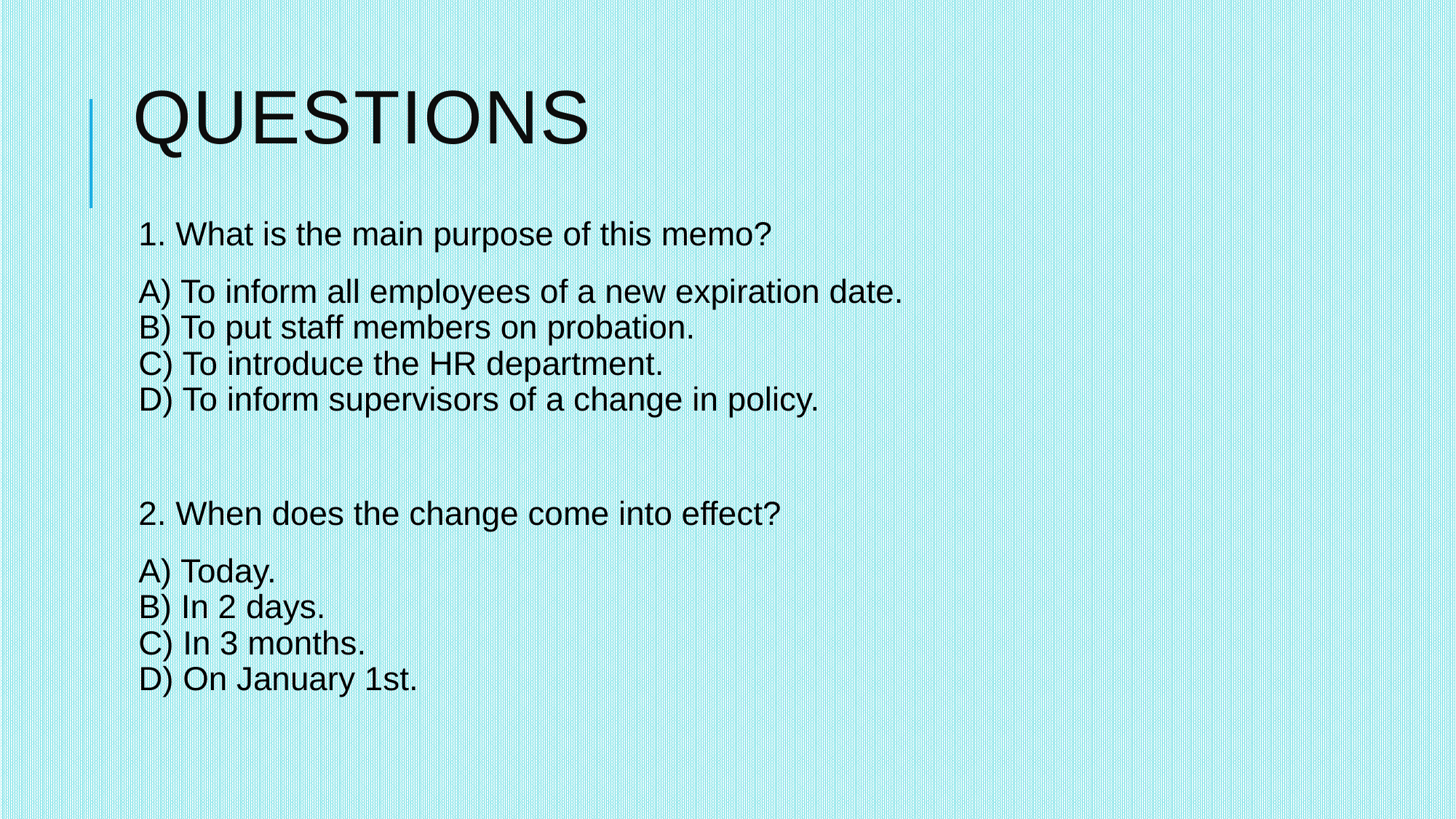

# questions
1. What is the main purpose of this memo?
A) To inform all employees of a new expiration date.
B) To put staff members on probation.
C) To introduce the HR department.
D) To inform supervisors of a change in policy.

2. When does the change come into effect?
A) Today.
B) In 2 days.
C) In 3 months.
D) On January 1st.